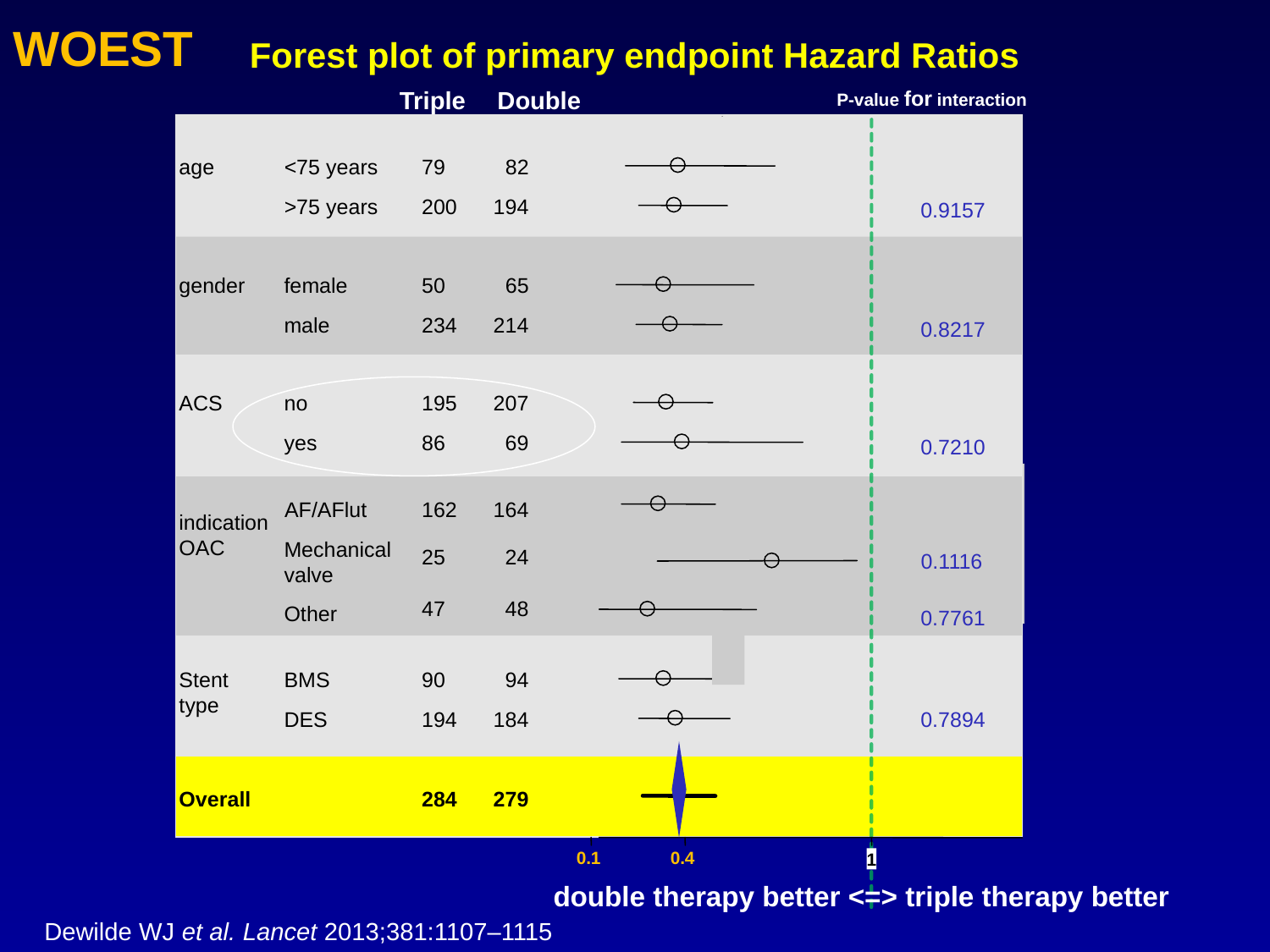

WOEST
Forest plot of primary endpoint Hazard Ratios
 Triple
Double
P-value for interaction

age
age75
<75 years
FALSE
79
200
194
 82

TRUE
>75 years
79
200
82
 194
0.9157
0.9157

gender
male
no
female
50
50
65
 65

yes
male
234
234
214
 214
0.8217
0.8217

ACS
t0acs
no
no
195
195
207
207

yes
yes
86
86
69
0.721
69
0.7210

AF/AFlut
162
164

indication
OAC
oacind3cat
AF/AFlut
162
164

Mechanical
valve
25
24
0.1116
Mechanical valve
25
24
0.1116

Other
47
48
0.7761

47
48
Other

0.7761

Stent
type
des
No
BMS
90
90
94
94

DES
DES
194
194
184
184
0.7894
0.7894

Overall
Overall
284
284
279
279

0.1
0.4
1
double therapy better <=> triple therapy better
Dewilde WJ et al. Lancet 2013;381:1107–1115